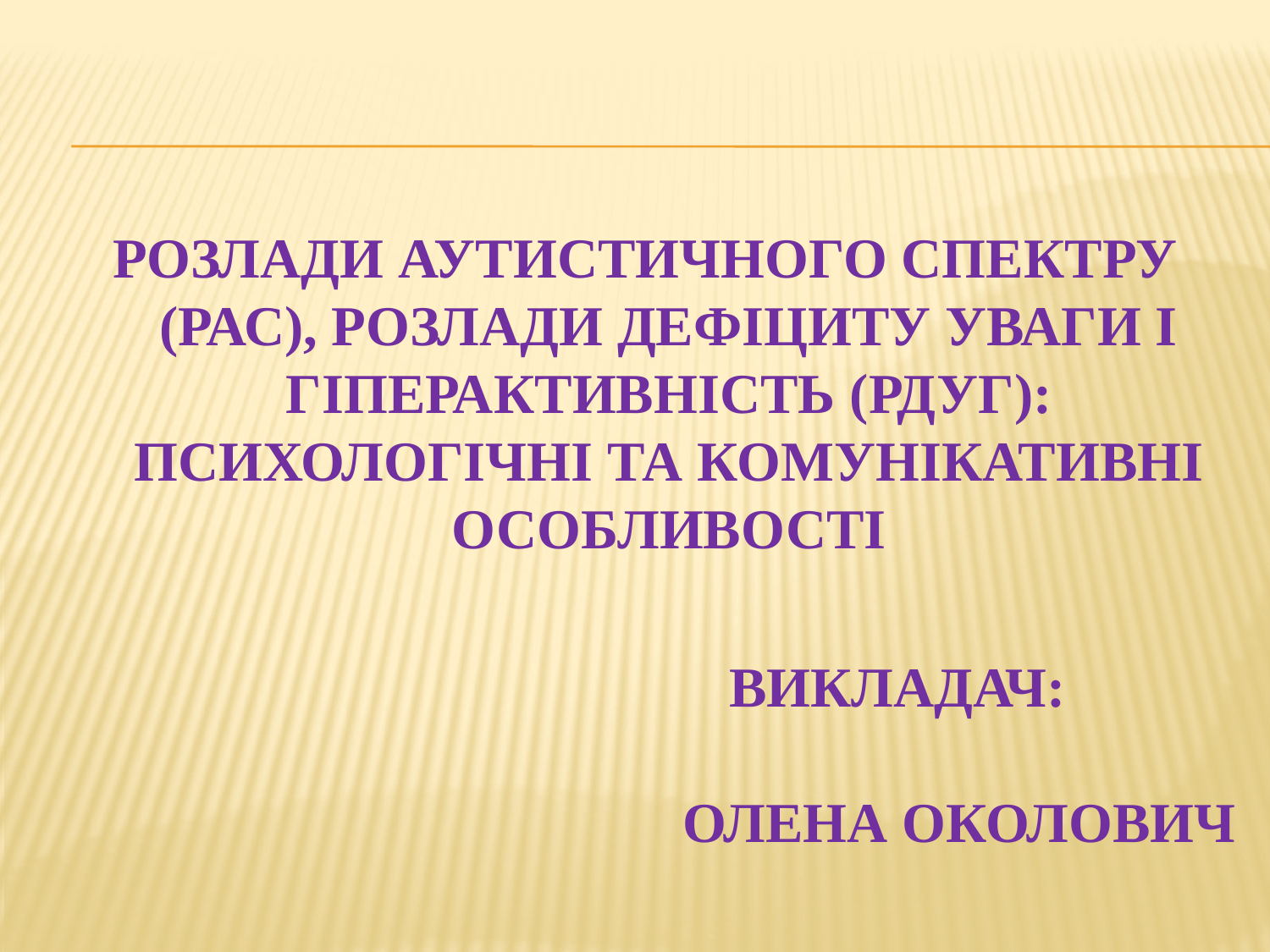

#
РОЗЛАДИ АУТИСТИЧНОГО СПЕКТРУ (РАС), РОЗЛАДИ ДЕФІЦИТУ УВАГИ І ГІПЕРАКТИВНІСТЬ (РДУГ): ПСИХОЛОГІЧНІ ТА КОМУНІКАТИВНІ ОСОБЛИВОСТІ

                                           ВИКЛАДАЧ:                                                                               ОЛЕНА ОКОЛОВИЧ